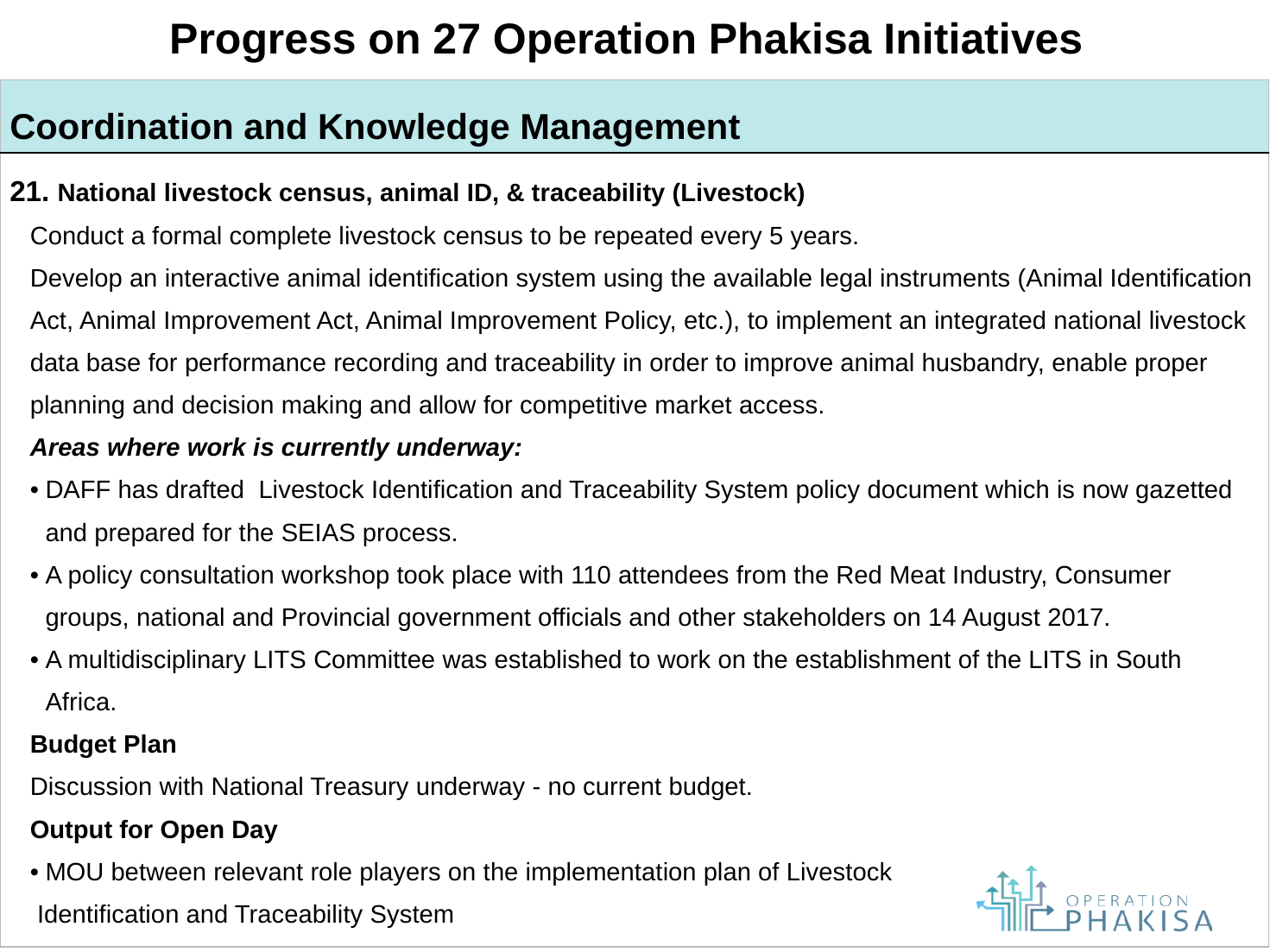

Progress on 27 Operation Phakisa Initiatives
| Coordination and Knowledge Management |
| --- |
| 21. National livestock census, animal ID, & traceability (Livestock) Conduct a formal complete livestock census to be repeated every 5 years. Develop an interactive animal identification system using the available legal instruments (Animal Identification Act, Animal Improvement Act, Animal Improvement Policy, etc.), to implement an integrated national livestock data base for performance recording and traceability in order to improve animal husbandry, enable proper planning and decision making and allow for competitive market access. Areas where work is currently underway: DAFF has drafted Livestock Identification and Traceability System policy document which is now gazetted and prepared for the SEIAS process. A policy consultation workshop took place with 110 attendees from the Red Meat Industry, Consumer groups, national and Provincial government officials and other stakeholders on 14 August 2017. A multidisciplinary LITS Committee was established to work on the establishment of the LITS in South Africa. Budget Plan Discussion with National Treasury underway - no current budget. Output for Open Day MOU between relevant role players on the implementation plan of Livestock Identification and Traceability System |